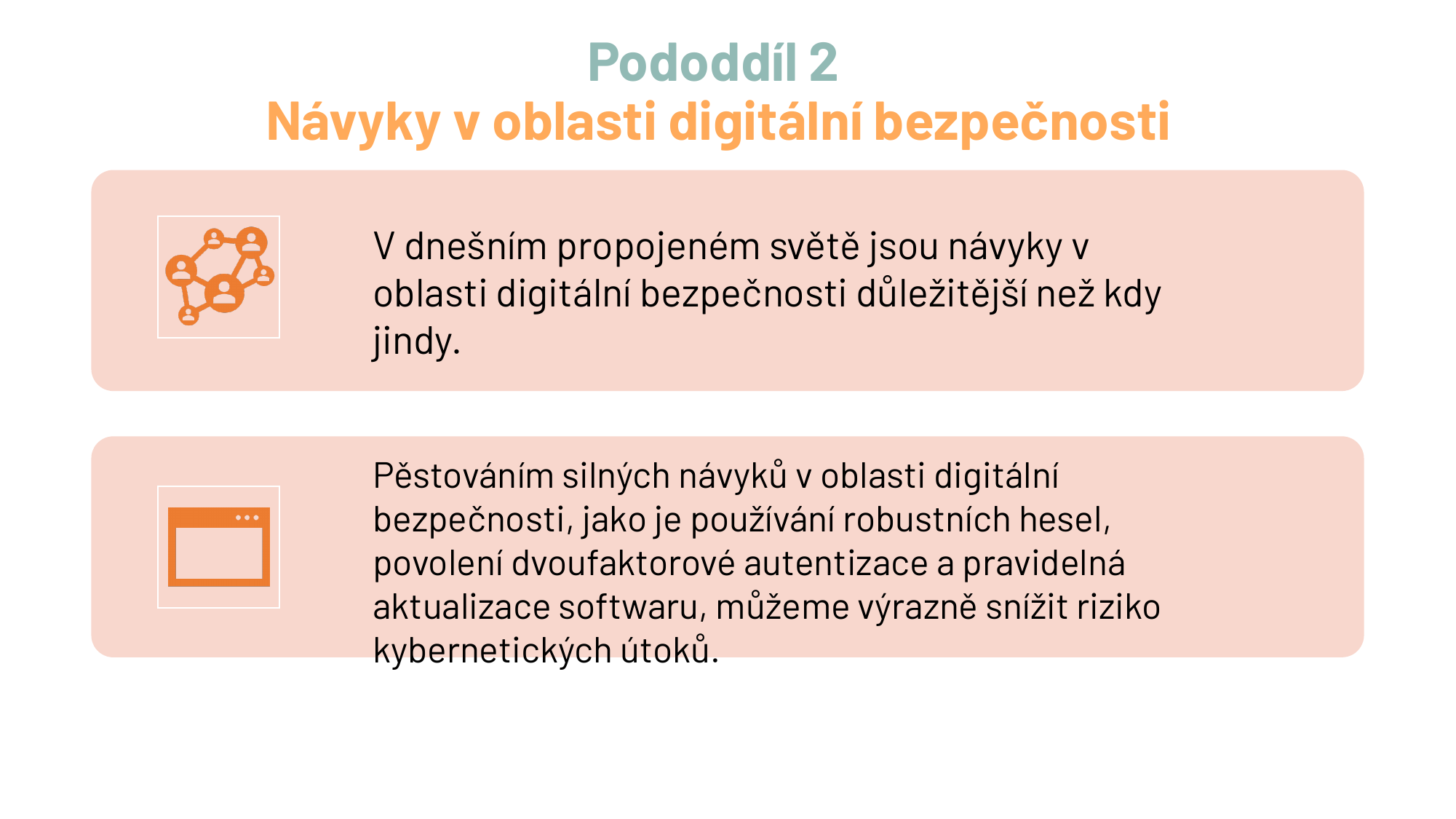

# Pododdíl 2 Návyky v oblasti digitální bezpečnosti

V dnešním propojeném světě jsou návyky v oblasti digitální bezpečnosti důležitější než kdy jindy.

Pěstováním silných návyků v oblasti digitální bezpečnosti, jako je používání robustních hesel, povolení dvoufaktorové autentizace a pravidelná aktualizace softwaru, můžeme výrazně snížit riziko kybernetických útoků.